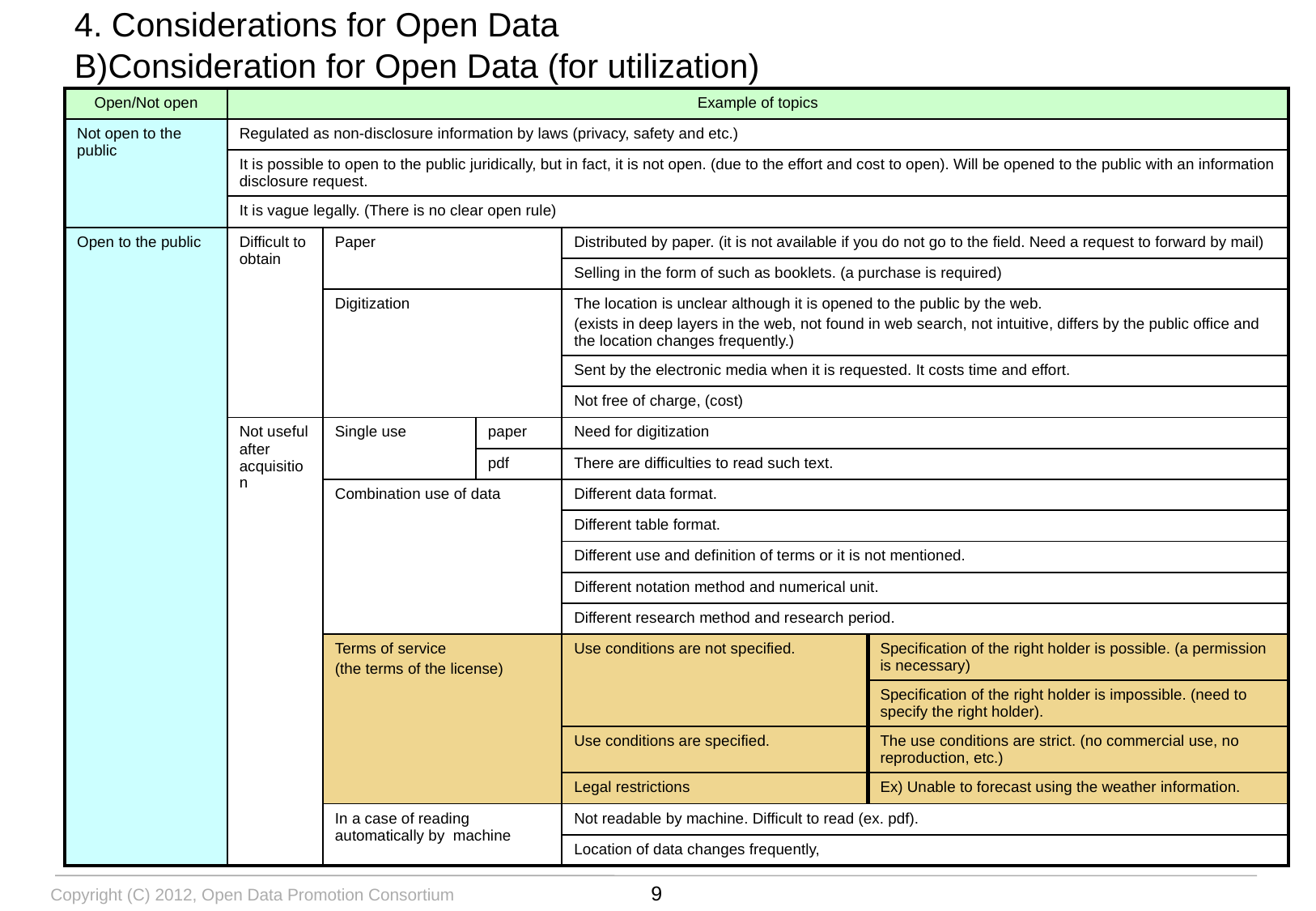

9
Copyright (C) 2012, Open Data Promotion Consortium
4. Considerations for Open Data
B)Consideration for Open Data (for utilization)

| Open/Not open | Example of topics |  |  |  |  |
| --- | --- | --- | --- | --- | --- |
| Not open to the public | Regulated as non-disclosure information by laws (privacy, safety and etc.) |  |  |  |  |
|  | It is possible to open to the public juridically, but in fact, it is not open. (due to the effort and cost to open). Will be opened to the public with an information disclosure request. |  |  |  |  |
|  | It is vague legally. (There is no clear open rule) |  |  |  |  |
| Open to the public | Difficult to obtain | Paper |  | Distributed by paper. (it is not available if you do not go to the field. Need a request to forward by mail) |  |
|  |  |  |  | Selling in the form of such as booklets. (a purchase is required) |  |
|  |  | Digitization |  | The location is unclear although it is opened to the public by the web. (exists in deep layers in the web, not found in web search, not intuitive, differs by the public office and the location changes frequently.) |  |
|  |  |  |  | Sent by the electronic media when it is requested. It costs time and effort. |  |
|  |  |  |  | Not free of charge, (cost) |  |
|  | Not useful after acquisition | Single use | paper | Need for digitization |  |
|  |  |  | pdf | There are difficulties to read such text. |  |
|  |  | Combination use of data |  | Different data format. |  |
|  |  |  |  | Different table format. |  |
|  |  |  |  | Different use and definition of terms or it is not mentioned. |  |
|  |  |  |  | Different notation method and numerical unit. |  |
|  |  |  |  | Different research method and research period. |  |
|  |  | Terms of service (the terms of the license) |  | Use conditions are not specified. | Specification of the right holder is possible. (a permission is necessary) |
|  |  |  |  |  | Specification of the right holder is impossible. (need to specify the right holder). |
|  |  |  |  | Use conditions are specified. | The use conditions are strict. (no commercial use, no reproduction, etc.) |
|  |  |  |  | Legal restrictions | Ex) Unable to forecast using the weather information. |
|  |  | In a case of reading automatically by machine |  | Not readable by machine. Difficult to read (ex. pdf). |  |
|  |  |  |  | Location of data changes frequently, |  |